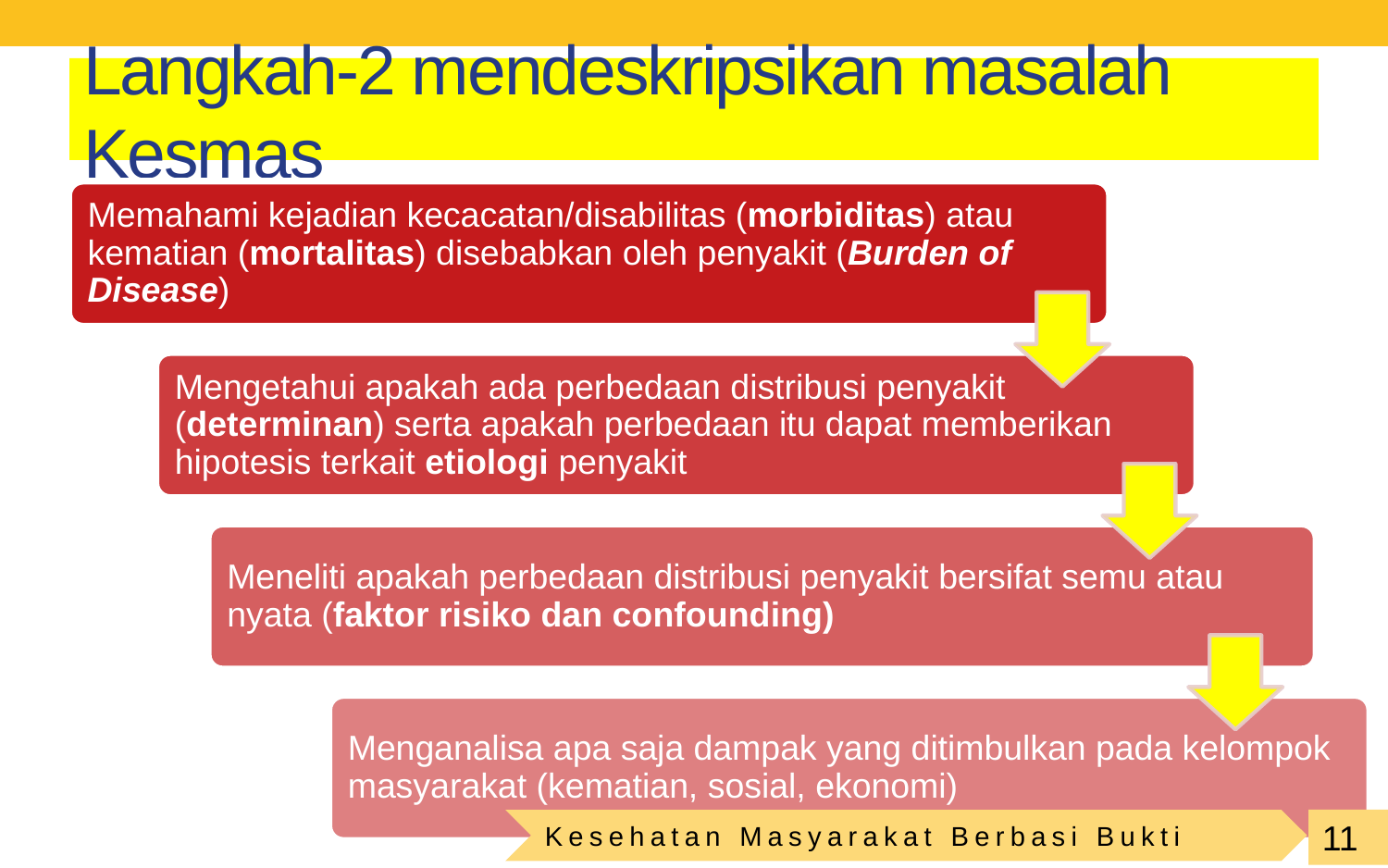

# Langkah-2 mendeskripsikan masalah Kesmas
Memahami kejadian kecacatan/disabilitas (morbiditas) atau kematian (mortalitas) disebabkan oleh penyakit (Burden of Disease)
Mengetahui apakah ada perbedaan distribusi penyakit (determinan) serta apakah perbedaan itu dapat memberikan hipotesis terkait etiologi penyakit
Meneliti apakah perbedaan distribusi penyakit bersifat semu atau nyata (faktor risiko dan confounding)
Menganalisa apa saja dampak yang ditimbulkan pada kelompok masyarakat (kematian, sosial, ekonomi)

Kesehatan Masyarakat Berbasi Bukti
11